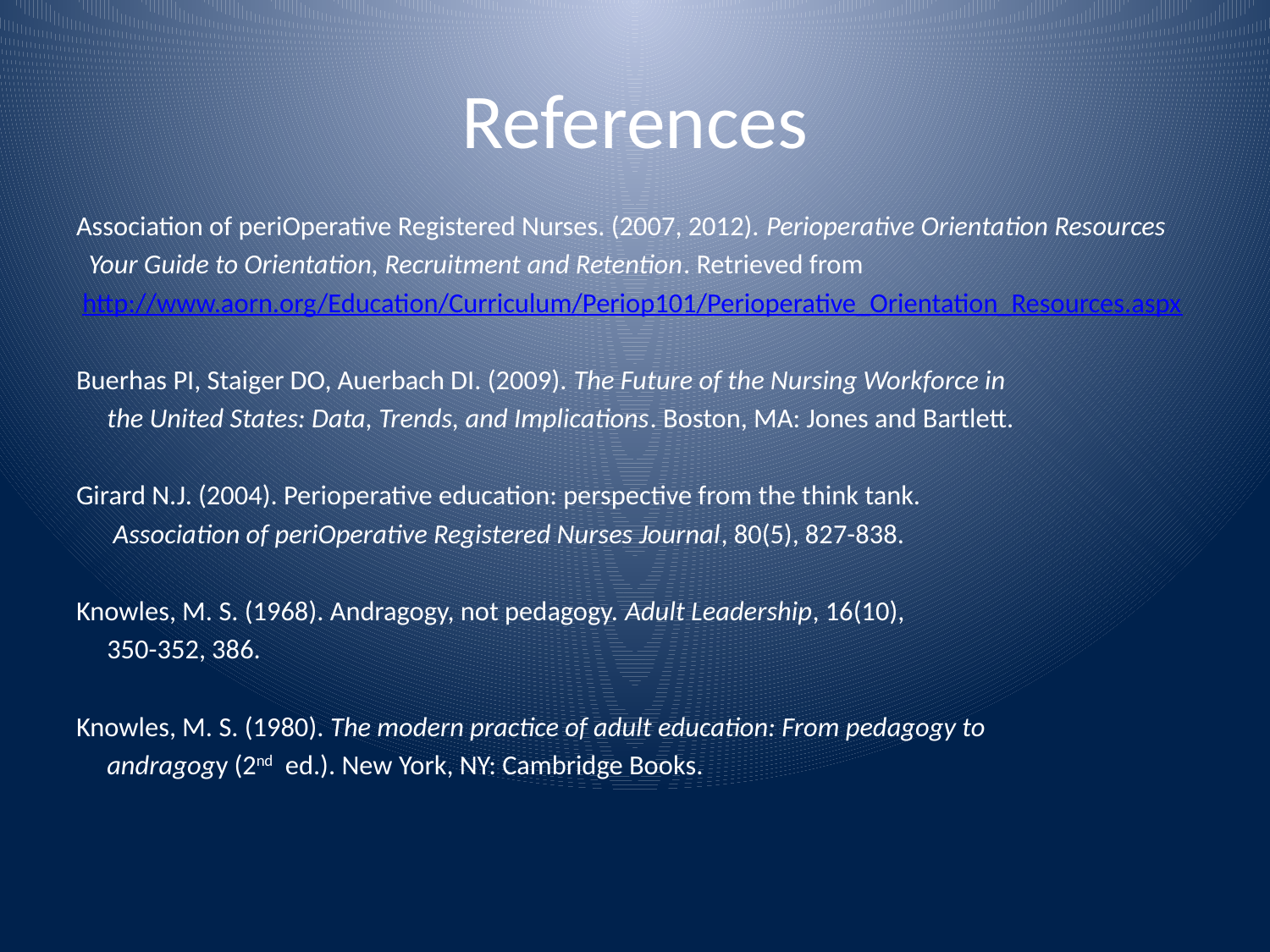

# References

Association of periOperative Registered Nurses. (2007, 2012). Perioperative Orientation Resources
  Your Guide to Orientation, Recruitment and Retention. Retrieved from
 http://www.aorn.org/Education/Curriculum/Periop101/Perioperative_Orientation_Resources.aspx

Buerhas PI, Staiger DO, Auerbach DI. (2009). The Future of the Nursing Workforce in
     the United States: Data, Trends, and Implications. Boston, MA: Jones and Bartlett.

Girard N.J. (2004). Perioperative education: perspective from the think tank.
      Association of periOperative Registered Nurses Journal, 80(5), 827-838.

Knowles, M. S. (1968). Andragogy, not pedagogy. Adult Leadership, 16(10),
     350-352, 386.

Knowles, M. S. (1980). The modern practice of adult education: From pedagogy to
     andragogy (2nd  ed.). New York, NY: Cambridge Books.